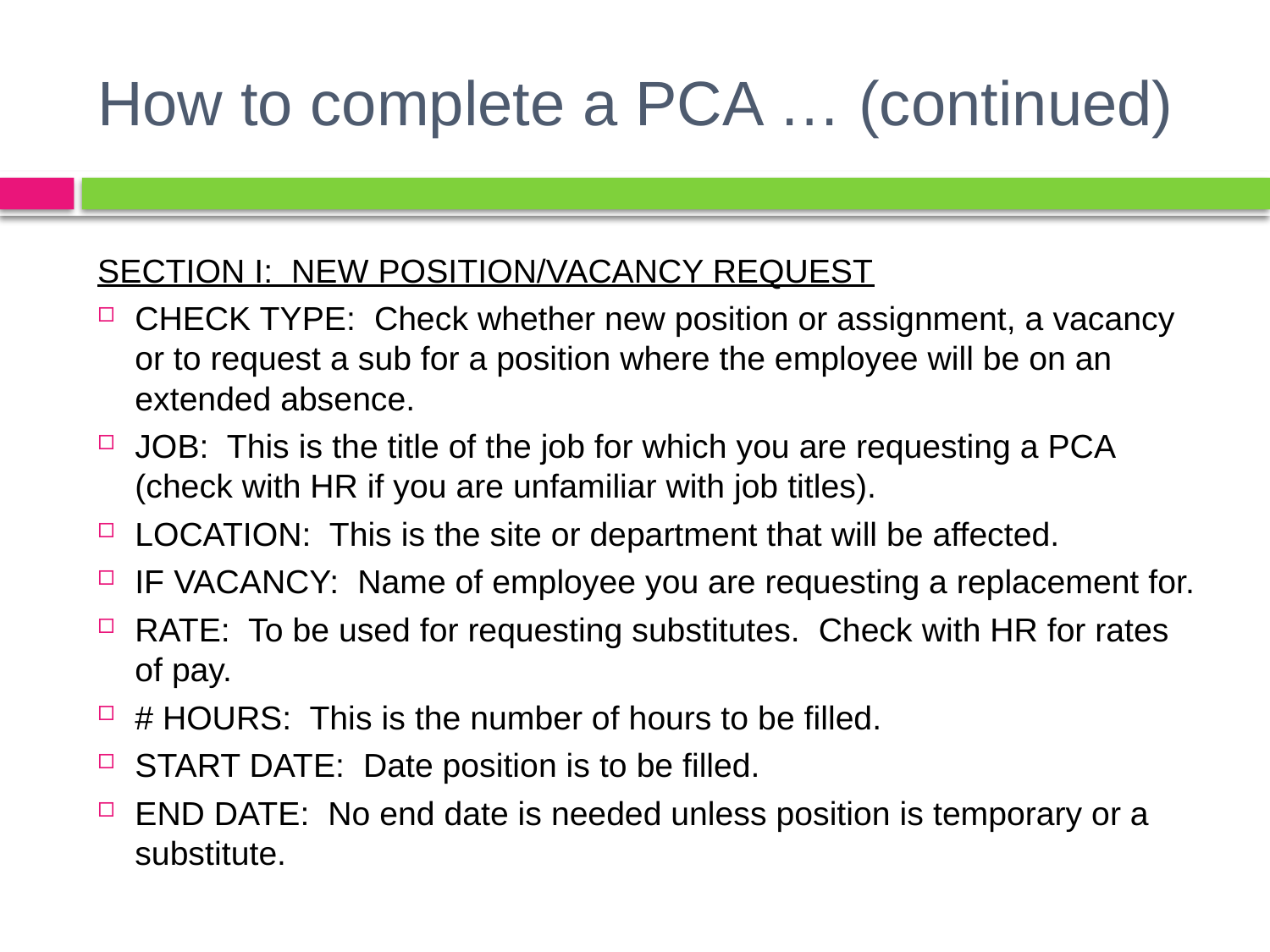

# How to complete a PCA … (continued)
SECTION I:  NEW POSITION/VACANCY REQUEST
CHECK TYPE:  Check whether new position or assignment, a vacancy or to request a sub for a position where the employee will be on an extended absence.
JOB:  This is the title of the job for which you are requesting a PCA (check with HR if you are unfamiliar with job titles).
LOCATION:  This is the site or department that will be affected.
IF VACANCY:  Name of employee you are requesting a replacement for.
RATE:  To be used for requesting substitutes.  Check with HR for rates of pay.
# HOURS:  This is the number of hours to be filled.
START DATE:  Date position is to be filled.
END DATE:  No end date is needed unless position is temporary or a substitute.